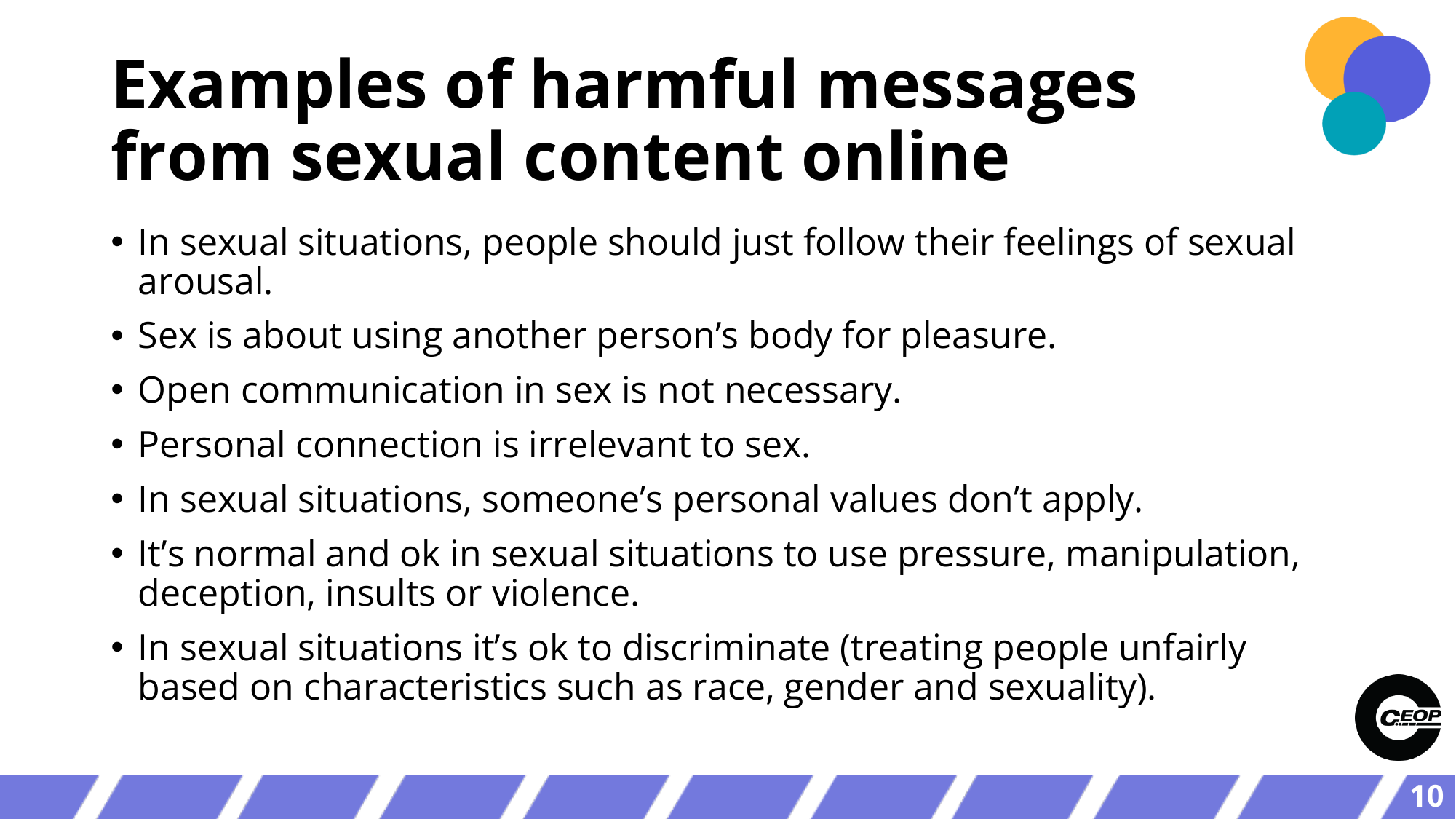

# Examples of harmful messages from sexual content online
In sexual situations, people should just follow their feelings of sexual arousal.
Sex is about using another person’s body for pleasure.
Open communication in sex is not necessary.
Personal connection is irrelevant to sex.
In sexual situations, someone’s personal values don’t apply.
It’s normal and ok in sexual situations to use pressure, manipulation, deception, insults or violence.
In sexual situations it’s ok to discriminate (treating people unfairly based on characteristics such as race, gender and sexuality).
10